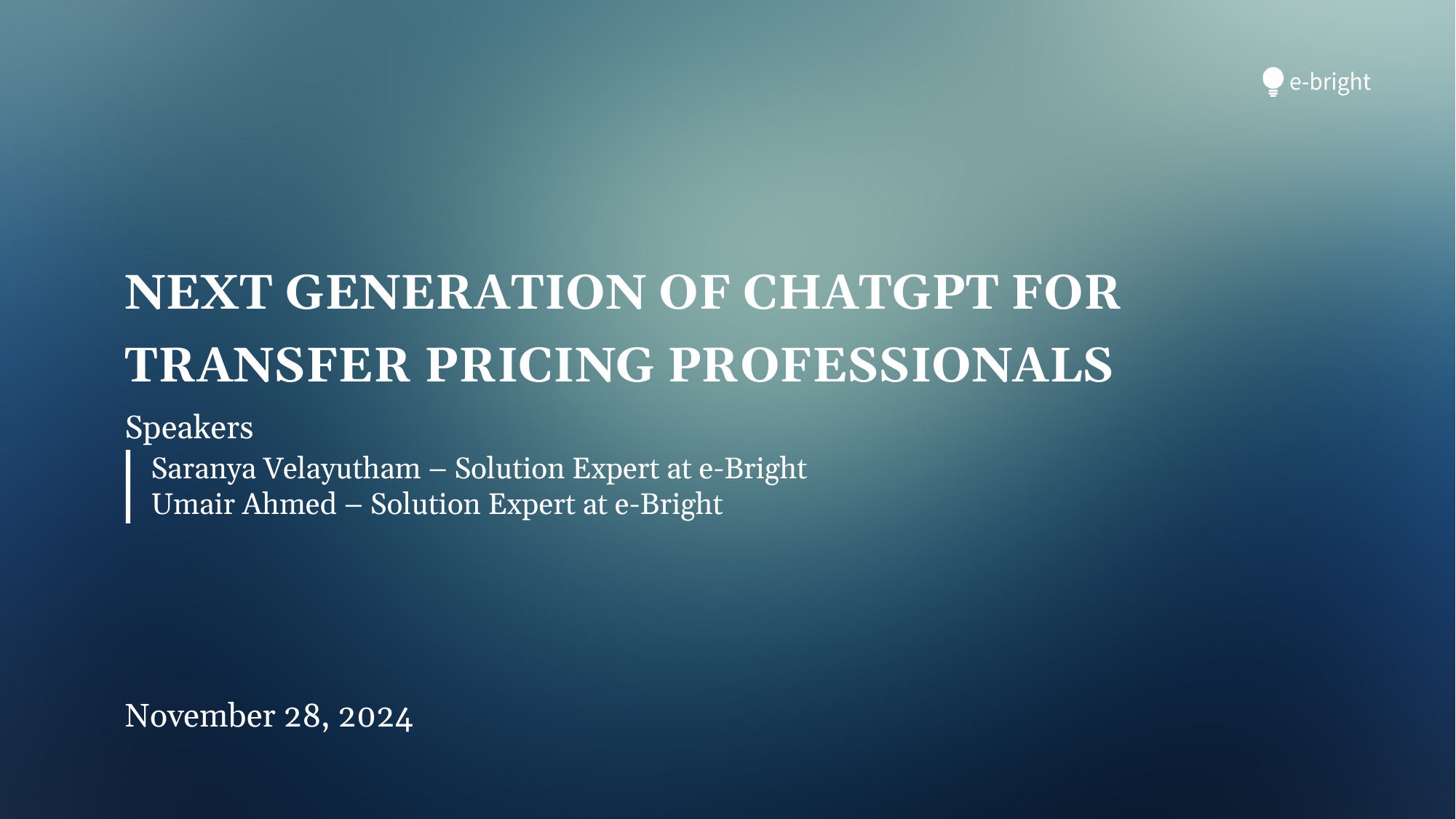

NEXT GENERATION OF CHATGPT FOR TRANSFER PRICING PROFESSIONALS
Speakers
Saranya Velayutham – Solution Expert at e-Bright
Umair Ahmed – Solution Expert at e-Bright

November 28, 2024